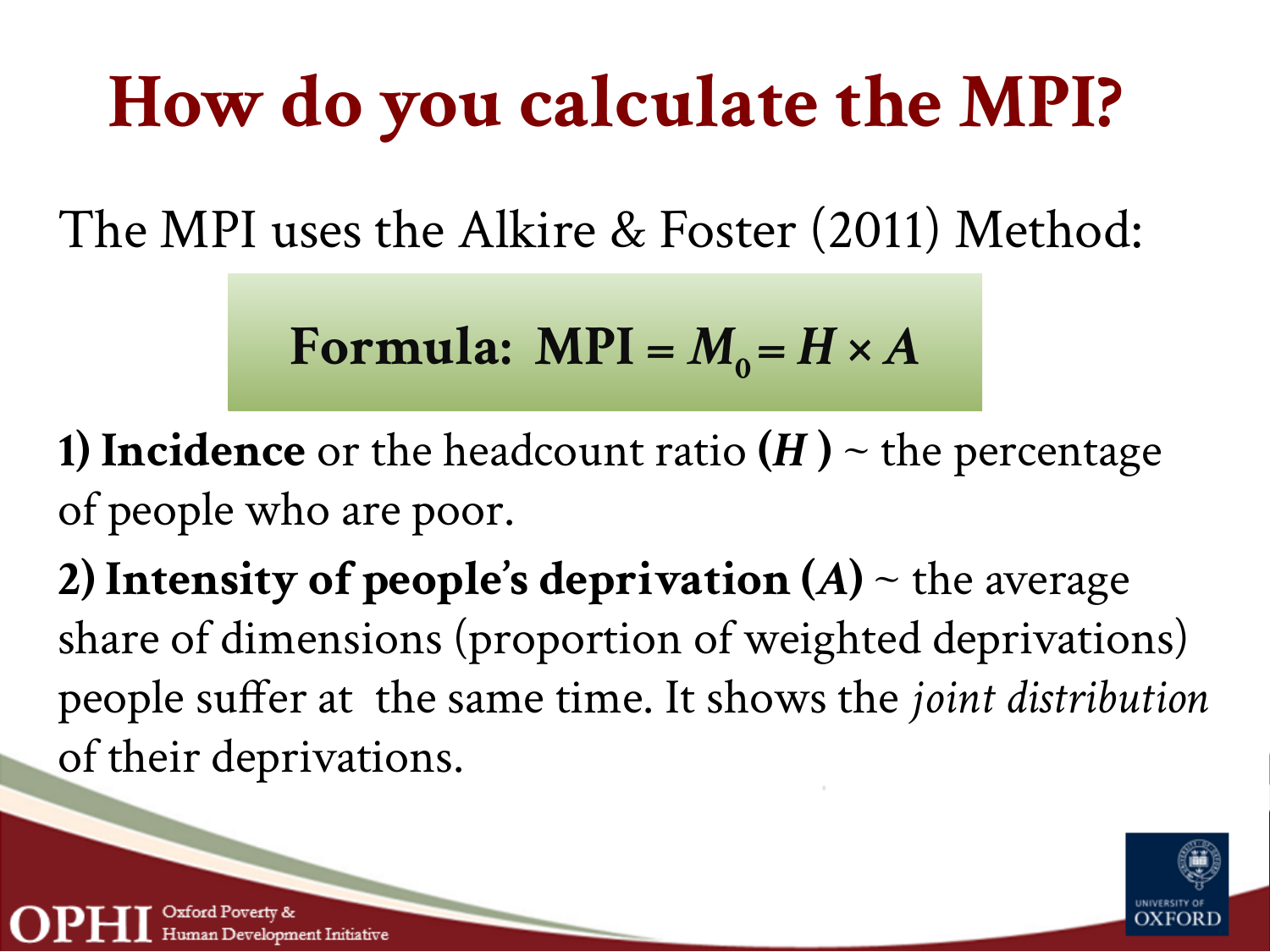

# How do you calculate the MPI?
The MPI uses the Alkire & Foster (2011) Method:

1) Incidence or the headcount ratio (H ) ~ the percentage of people who are poor.
2) Intensity of people’s deprivation (A) ~ the average share of dimensions (proportion of weighted deprivations) people suffer at  the same time. It shows the joint distribution of their deprivations.

Formula:  MPI = M0 = H × A